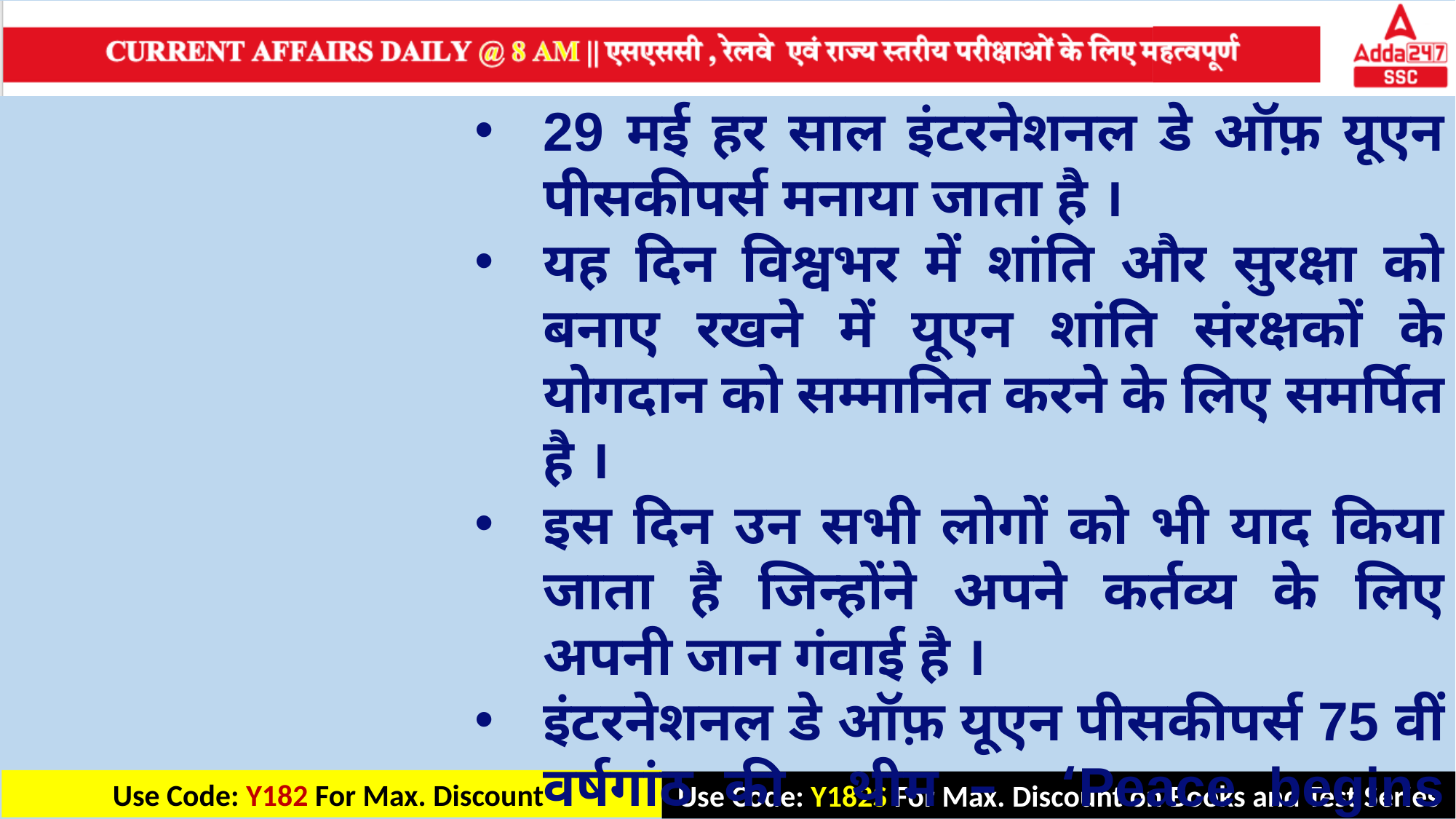

29 मई हर साल इंटरनेशनल डे ऑफ़ यूएन पीसकीपर्स मनाया जाता है ।
यह दिन विश्वभर में शांति और सुरक्षा को बनाए रखने में यूएन शांति संरक्षकों के योगदान को सम्मानित करने के लिए समर्पित है ।
इस दिन उन सभी लोगों को भी याद किया जाता है जिन्होंने अपने कर्तव्य के लिए अपनी जान गंवाई है ।
इंटरनेशनल डे ऑफ़ यूएन पीसकीपर्स 75 वीं वर्षगांठ की  थीम –  ‘Peace begins with me’ है ।